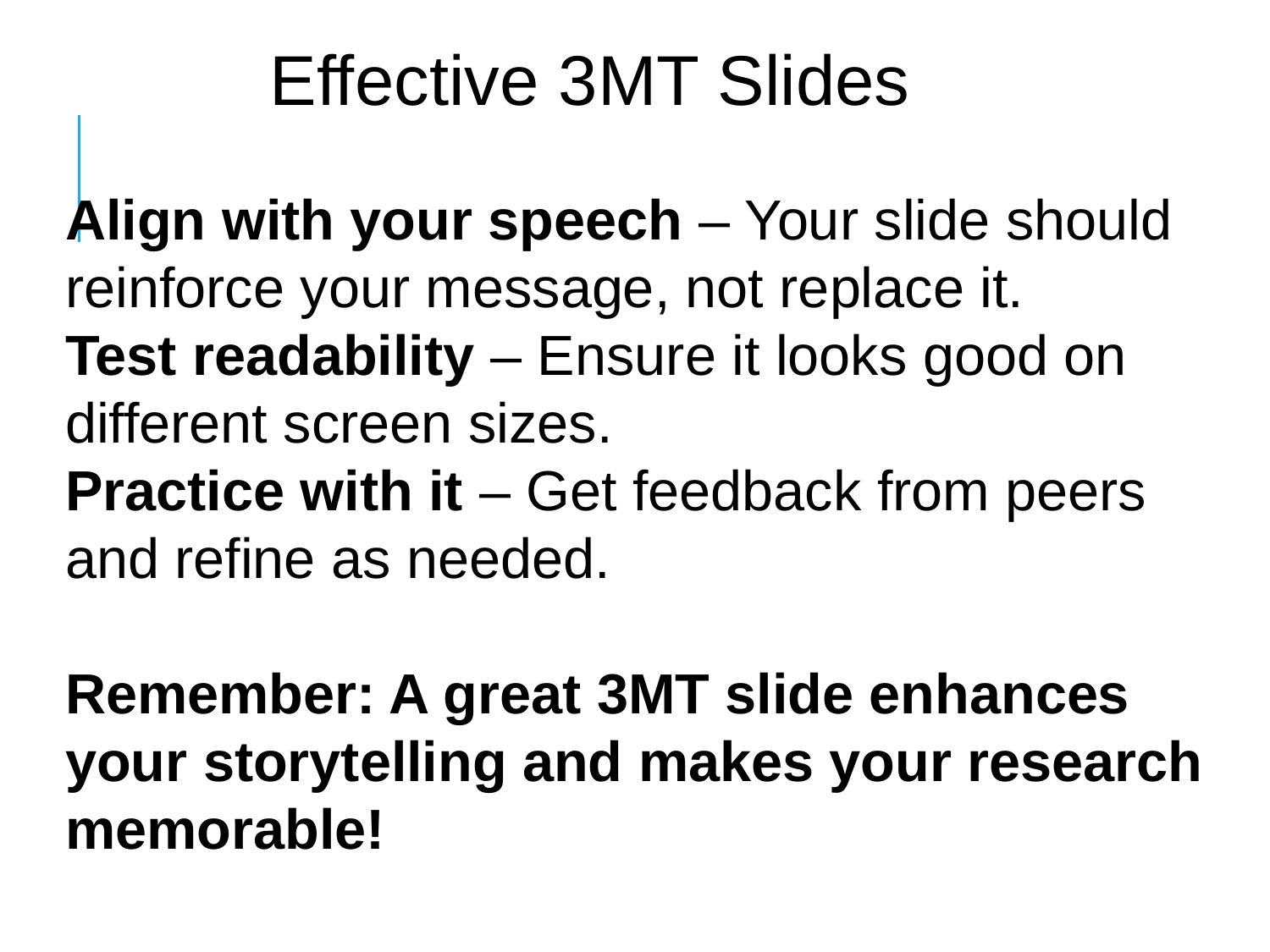

Effective 3MT Slides
Align with your speech – Your slide should reinforce your message, not replace it.
Test readability – Ensure it looks good on different screen sizes.
Practice with it – Get feedback from peers and refine as needed.
Remember: A great 3MT slide enhances your storytelling and makes your research memorable!